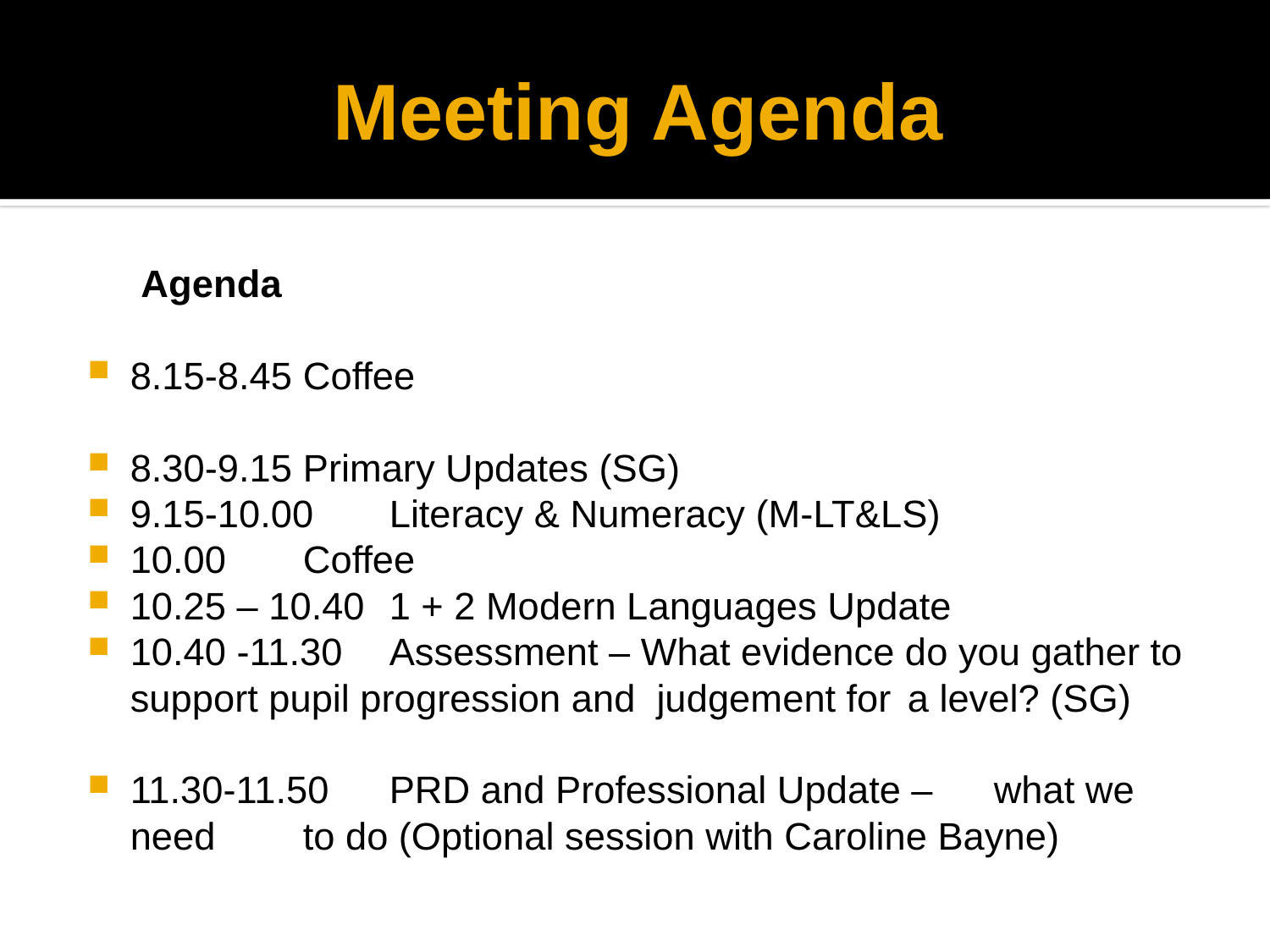

# Meeting Agenda
					 Agenda

8.15-8.45		Coffee

8.30-9.15		Primary Updates (SG)
9.15-10.00		Literacy & Numeracy (M-LT&LS)
10.00		Coffee
10.25 – 10.40	1 + 2 Modern Languages Update
10.40 -11.30		Assessment – What evidence do you gather to 			support pupil progression and  judgement for 			a level? (SG)

11.30-11.50 		PRD and Professional Update – 	what we need 			to do (Optional session with Caroline Bayne)